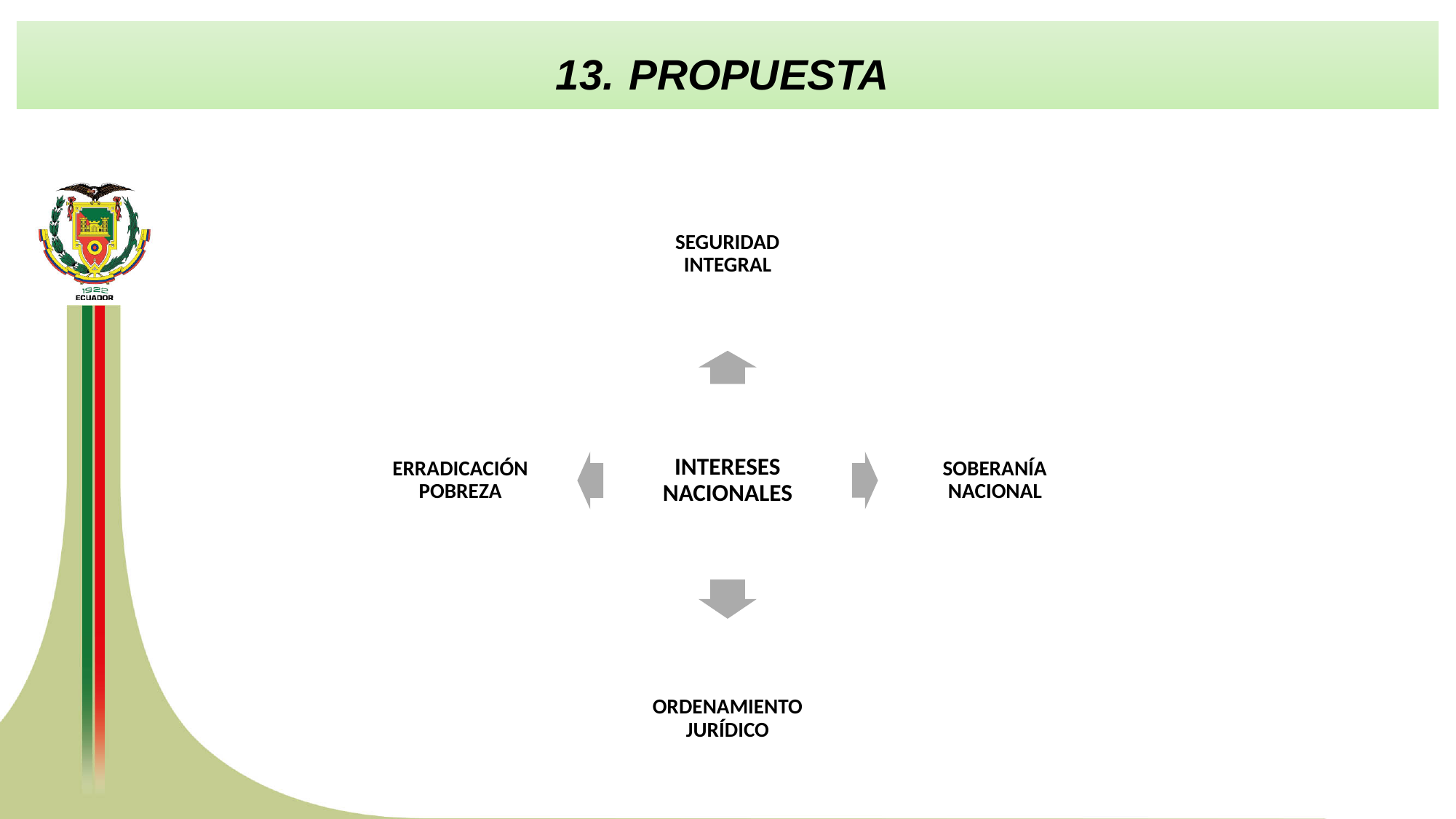

PROPUESTA
INTERESES NACIONALES

SEGURIDAD INTEGRAL

SOBERANÍA NACIONAL

ORDENAMIENTO JURÍDICO

ERRADICACIÓN POBREZA